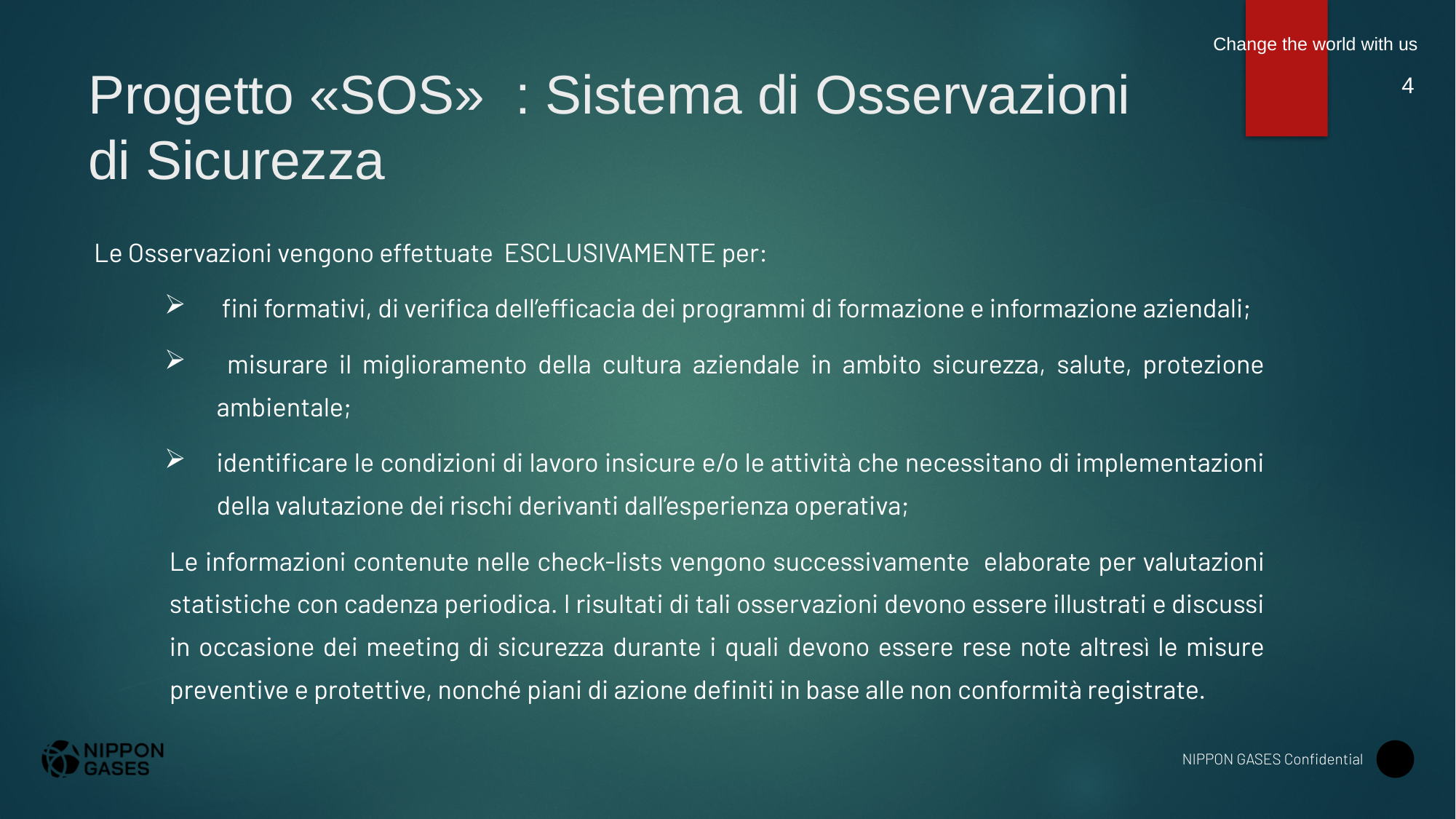

# Progetto «SOS»  : Sistema di Osservazioni di Sicurezza
Le Osservazioni vengono effettuate  ESCLUSIVAMENTE per:
 fini formativi, di verifica dell’efficacia dei programmi di formazione e informazione aziendali;
 misurare il miglioramento della cultura aziendale in ambito sicurezza, salute, protezione ambientale;
identificare le condizioni di lavoro insicure e/o le attività che necessitano di implementazioni della valutazione dei rischi derivanti dall’esperienza operativa;
Le informazioni contenute nelle check-lists vengono successivamente  elaborate per valutazioni statistiche con cadenza periodica. I risultati di tali osservazioni devono essere illustrati e discussi in occasione dei meeting di sicurezza durante i quali devono essere rese note altresì le misure preventive e protettive, nonché piani di azione definiti in base alle non conformità registrate.